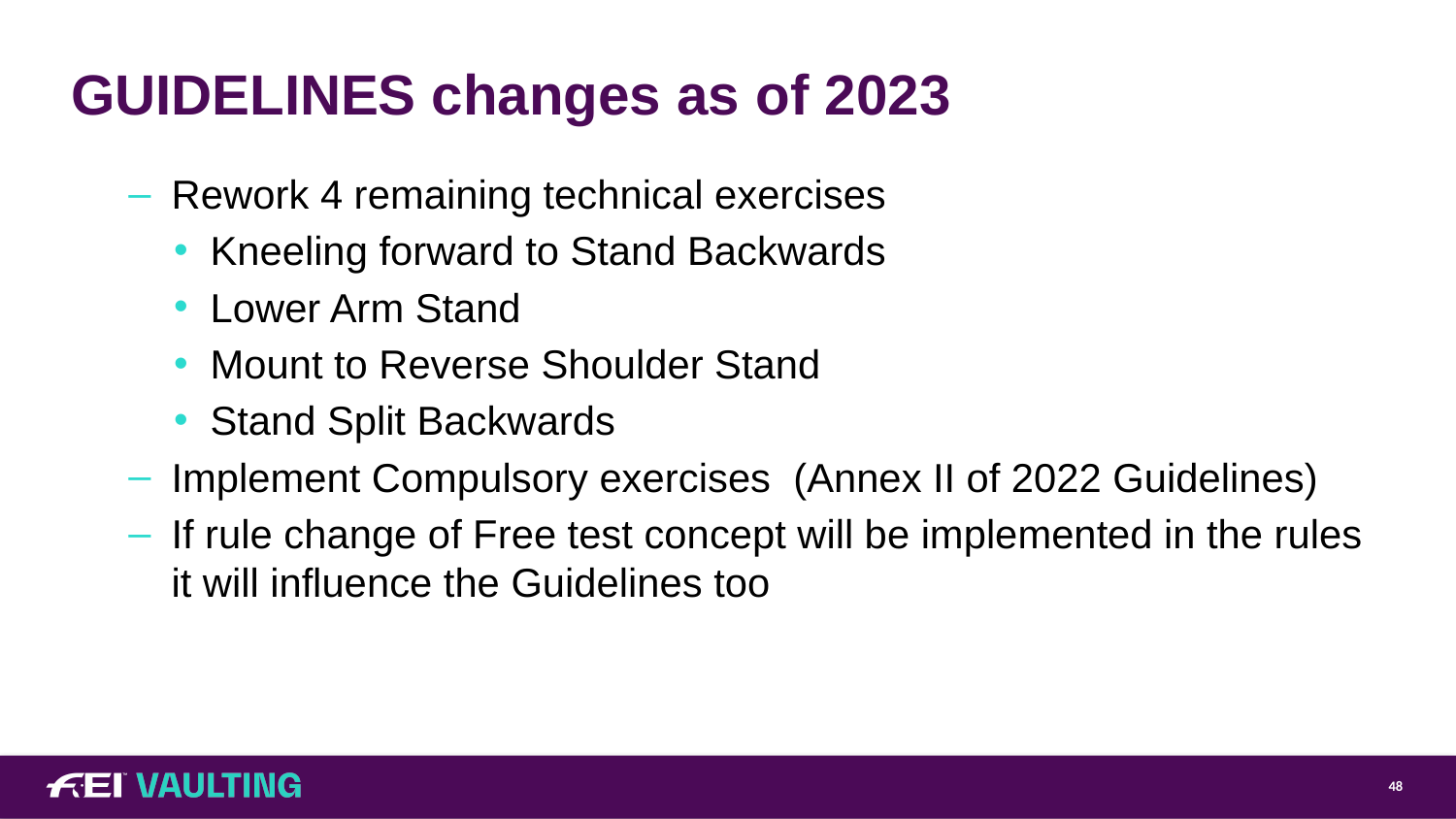

# GUIDELINES changes as of 2023
Rework 4 remaining technical exercises
Kneeling forward to Stand Backwards
Lower Arm Stand
Mount to Reverse Shoulder Stand
Stand Split Backwards
Implement Compulsory exercises  (Annex II of 2022 Guidelines)
If rule change of Free test concept will be implemented in the rules it will influence the Guidelines too